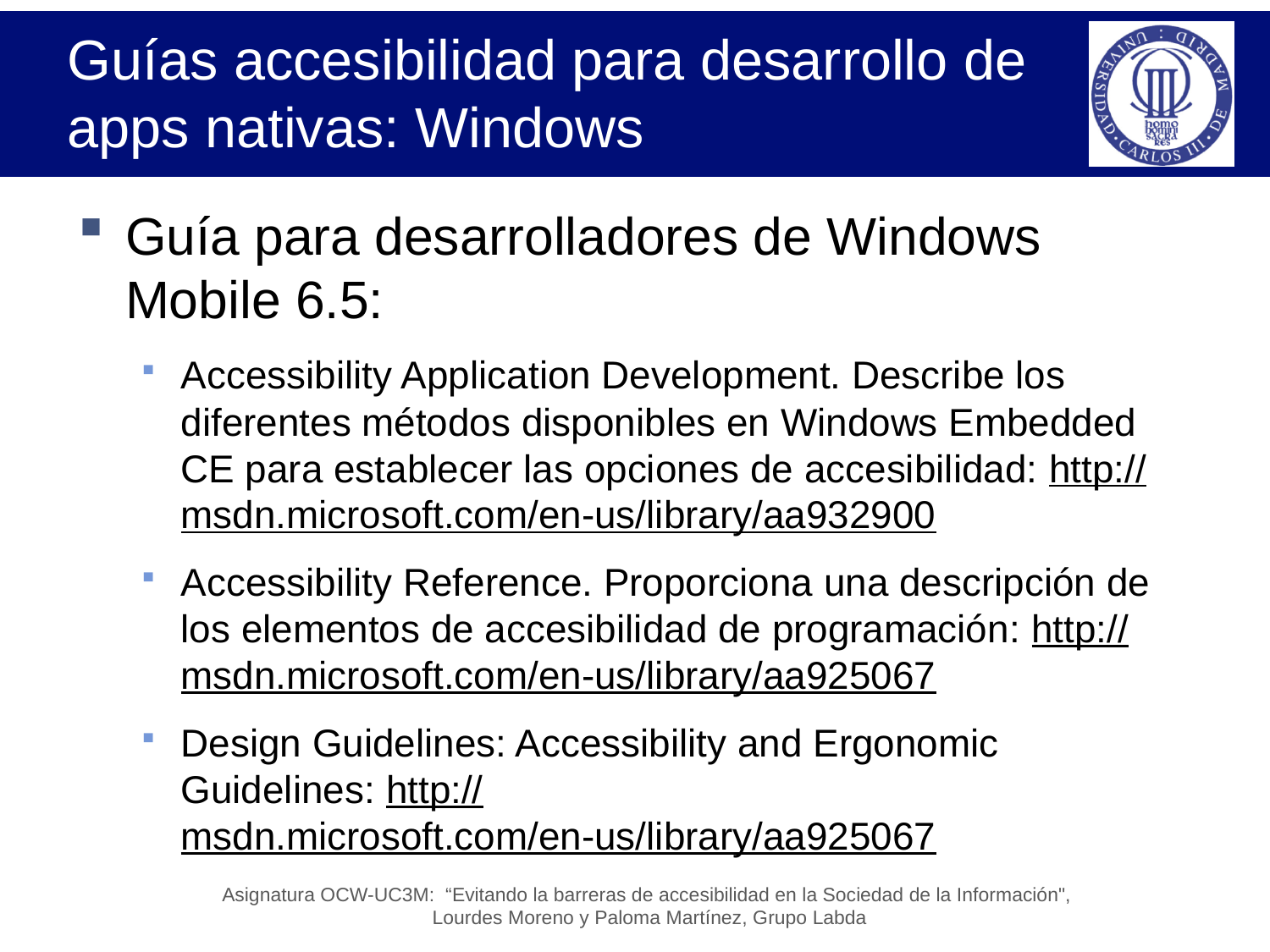

# Guías accesibilidad para desarrollo de apps nativas: Windows
Guía para desarrolladores de Windows Mobile 6.5:
Accessibility Application Development. Describe los diferentes métodos disponibles en Windows Embedded CE para establecer las opciones de accesibilidad: http://msdn.microsoft.com/en-us/library/aa932900
Accessibility Reference. Proporciona una descripción de los elementos de accesibilidad de programación: http://msdn.microsoft.com/en-us/library/aa925067
Design Guidelines: Accessibility and Ergonomic Guidelines: http://msdn.microsoft.com/en-us/library/aa925067
Asignatura OCW-UC3M:  “Evitando la barreras de accesibilidad en la Sociedad de la Información",
Lourdes Moreno y Paloma Martínez, Grupo Labda